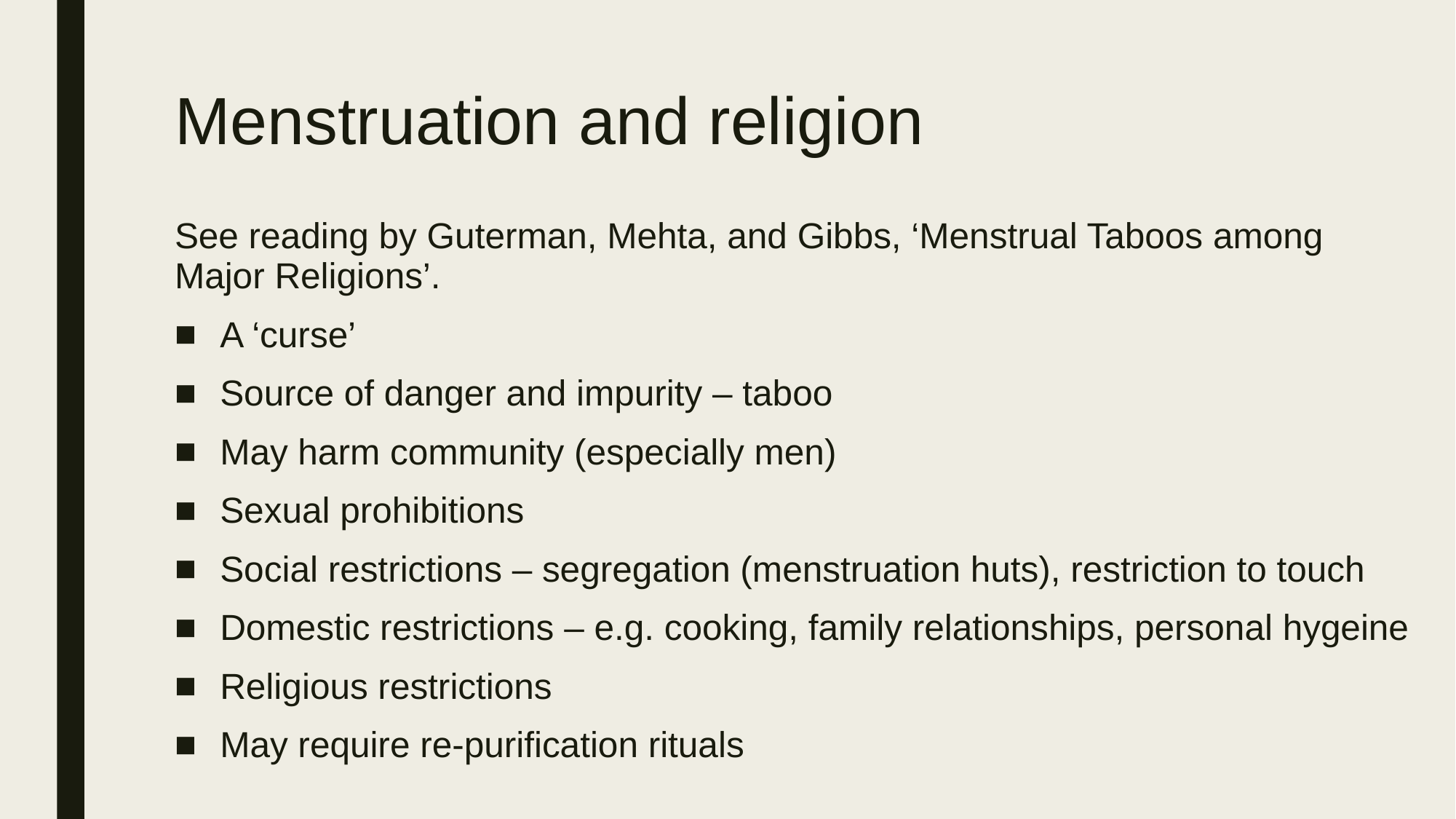

# Menstruation and religion
See reading by Guterman, Mehta, and Gibbs, ‘Menstrual Taboos among Major Religions’.
A ‘curse’
Source of danger and impurity – taboo
May harm community (especially men)
Sexual prohibitions
Social restrictions – segregation (menstruation huts), restriction to touch
Domestic restrictions – e.g. cooking, family relationships, personal hygeine
Religious restrictions
May require re-purification rituals